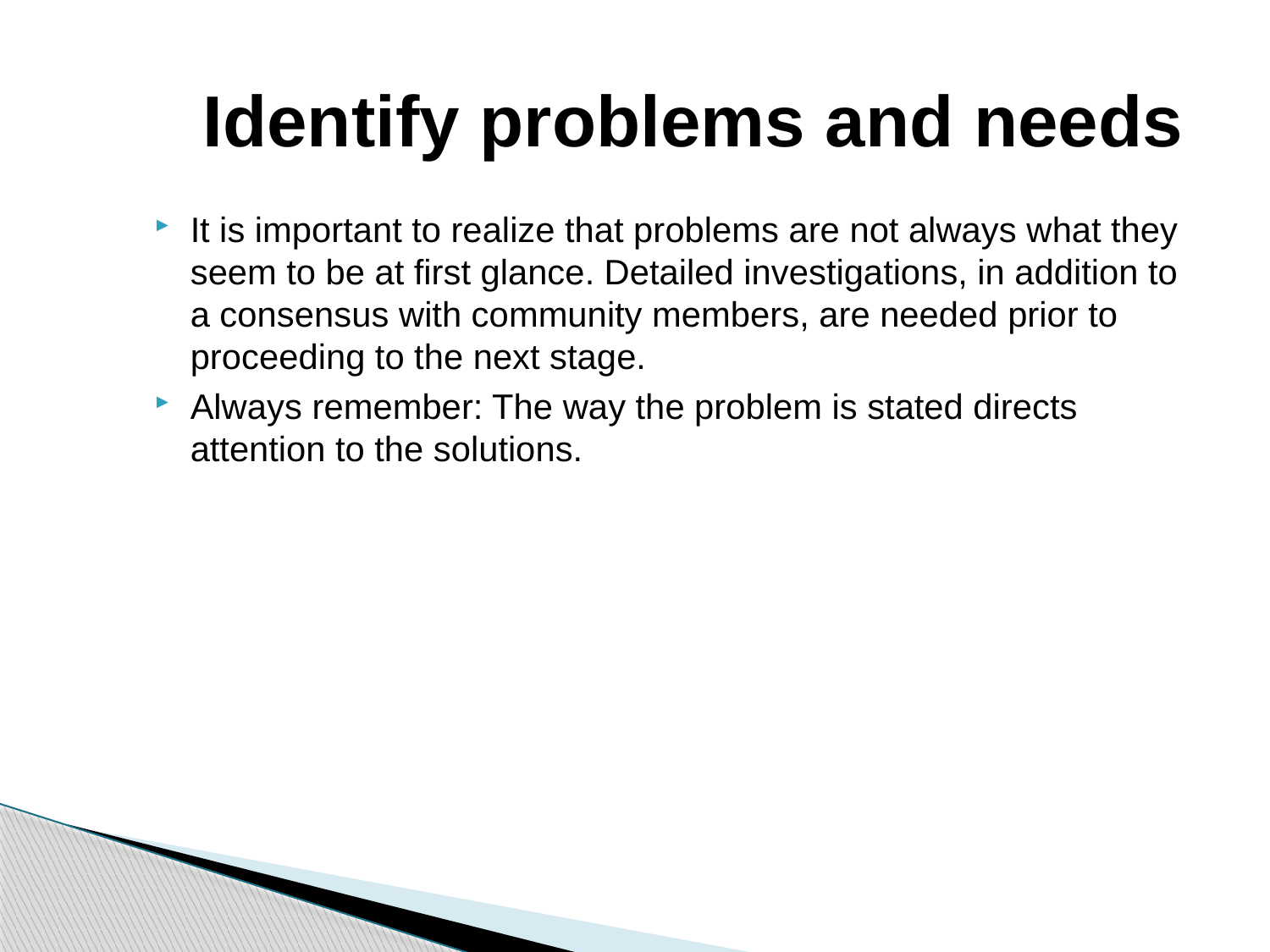

# Identify problems and needs
It is important to realize that problems are not always what they seem to be at first glance. Detailed investigations, in addition to a consensus with community members, are needed prior to proceeding to the next stage.
Always remember: The way the problem is stated directs attention to the solutions.